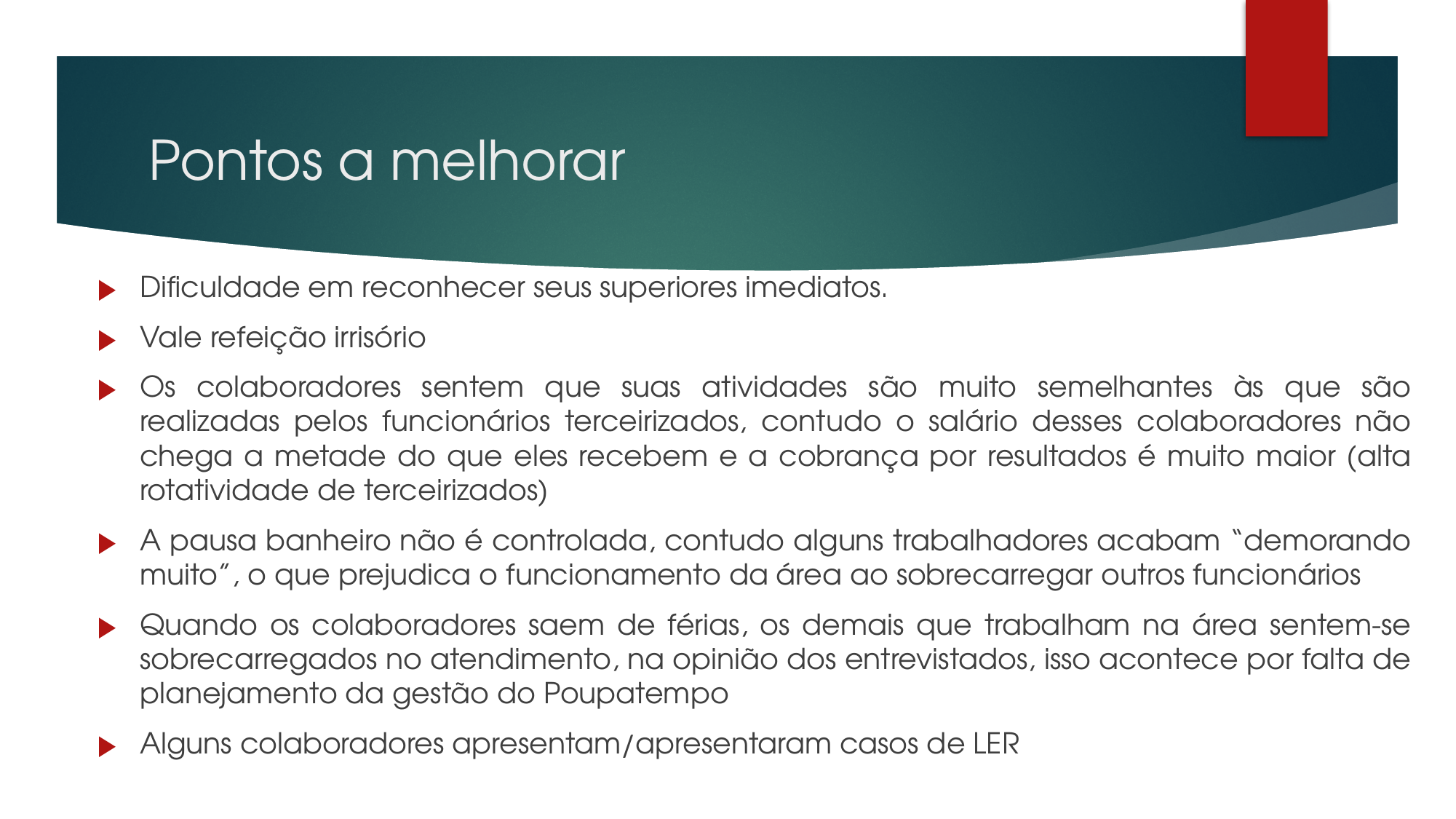

# Pontos a melhorar
Dificuldade em reconhecer seus superiores imediatos.
Vale refeição irrisório
Os colaboradores sentem que suas atividades são muito semelhantes às que são realizadas pelos funcionários terceirizados, contudo o salário desses colaboradores não chega a metade do que eles recebem e a cobrança por resultados é muito maior (alta rotatividade de terceirizados)
A pausa banheiro não é controlada, contudo alguns trabalhadores acabam “demorando muito”, o que prejudica o funcionamento da área ao sobrecarregar outros funcionários
Quando os colaboradores saem de férias, os demais que trabalham na área sentem-se sobrecarregados no atendimento, na opinião dos entrevistados, isso acontece por falta de planejamento da gestão do Poupatempo
Alguns colaboradores apresentam/apresentaram casos de LER